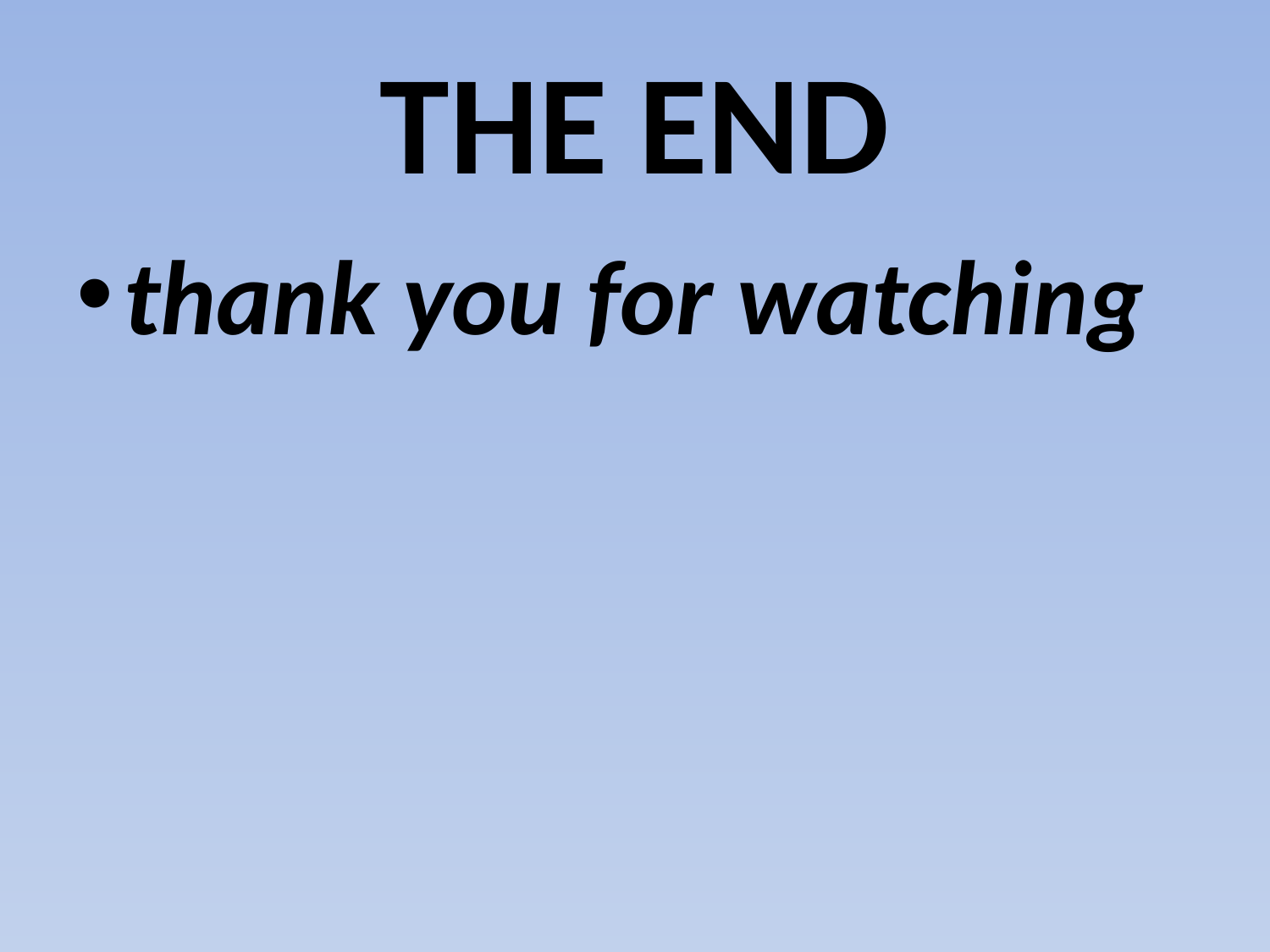

# THE END
thank you for watching